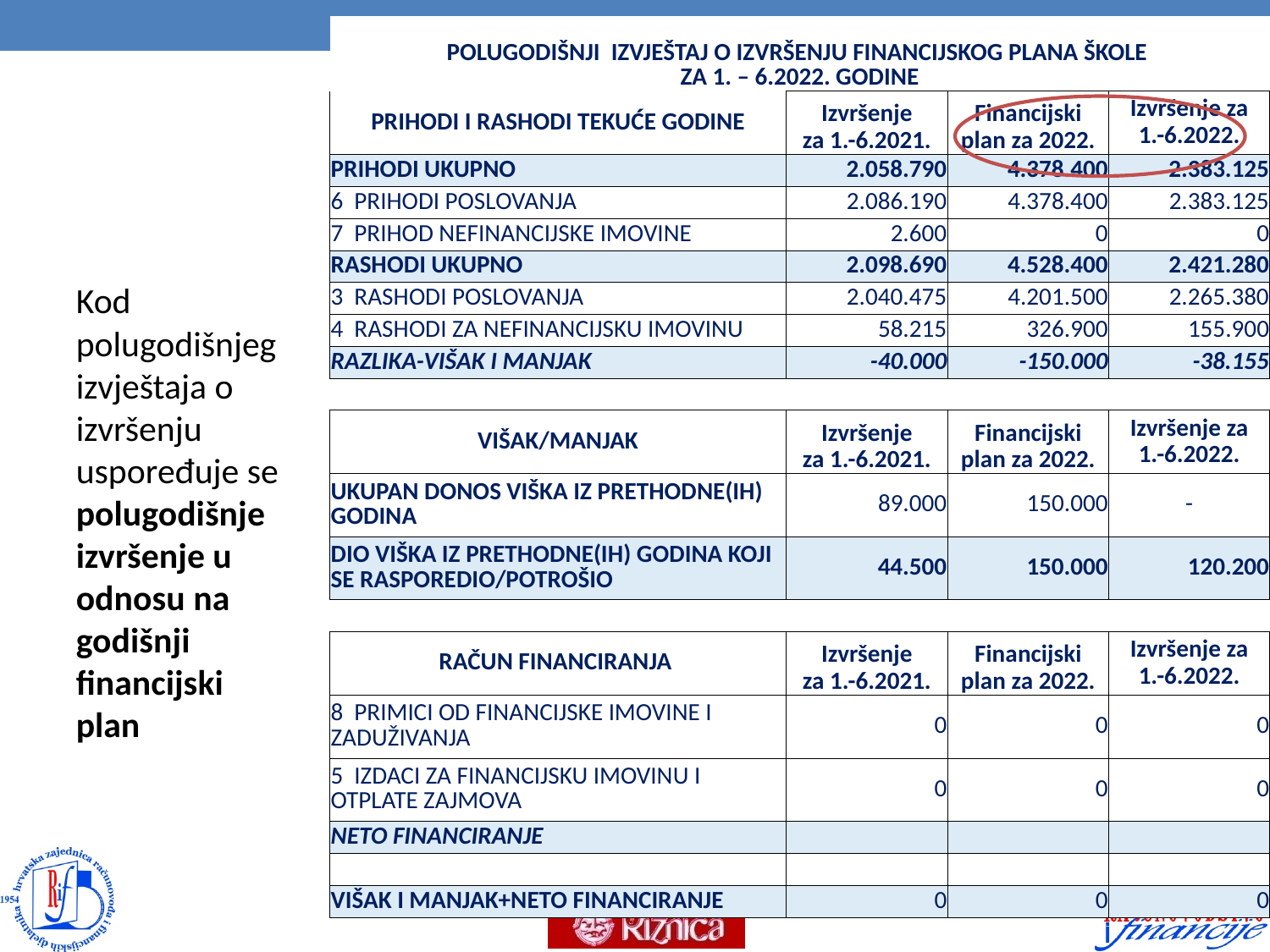

| POLUGODIŠNJI IZVJEŠTAJ O IZVRŠENJU FINANCIJSKOG PLANA ŠKOLE ZA 1. – 6.2022. GODINE |  |  |  |
| --- | --- | --- | --- |
| PRIHODI I RASHODI TEKUĆE GODINE | Izvršenje za 1.-6.2021. | Financijski plan za 2022. | Izvršenje za 1.-6.2022. |
| PRIHODI UKUPNO | 2.058.790 | 4.378.400 | 2.383.125 |
| 6 PRIHODI POSLOVANJA | 2.086.190 | 4.378.400 | 2.383.125 |
| 7 PRIHOD NEFINANCIJSKE IMOVINE | 2.600 | 0 | 0 |
| RASHODI UKUPNO | 2.098.690 | 4.528.400 | 2.421.280 |
| 3 RASHODI POSLOVANJA | 2.040.475 | 4.201.500 | 2.265.380 |
| 4 RASHODI ZA NEFINANCIJSKU IMOVINU | 58.215 | 326.900 | 155.900 |
| RAZLIKA-VIŠAK I MANJAK | -40.000 | -150.000 | -38.155 |
|  |  |  |  |
| VIŠAK/MANJAK | Izvršenje za 1.-6.2021. | Financijski plan za 2022. | Izvršenje za 1.-6.2022. |
| UKUPAN DONOS VIŠKA IZ PRETHODNE(IH) GODINA | 89.000 | 150.000 | - |
| DIO VIŠKA IZ PRETHODNE(IH) GODINA KOJI SE RASPOREDIO/POTROŠIO | 44.500 | 150.000 | 120.200 |
|  |  |  |  |
| RAČUN FINANCIRANJA | Izvršenje za 1.-6.2021. | Financijski plan za 2022. | Izvršenje za 1.-6.2022. |
| 8 PRIMICI OD FINANCIJSKE IMOVINE I ZADUŽIVANJA | 0 | 0 | 0 |
| 5 IZDACI ZA FINANCIJSKU IMOVINU I OTPLATE ZAJMOVA | 0 | 0 | 0 |
| NETO FINANCIRANJE |  |  |  |
|  |  |  |  |
| VIŠAK I MANJAK+NETO FINANCIRANJE | 0 | 0 | 0 |
|  |  |  |  |
#

Kod polugodišnjeg izvještaja o izvršenju uspoređuje se polugodišnje izvršenje u odnosu na godišnji financijski plan